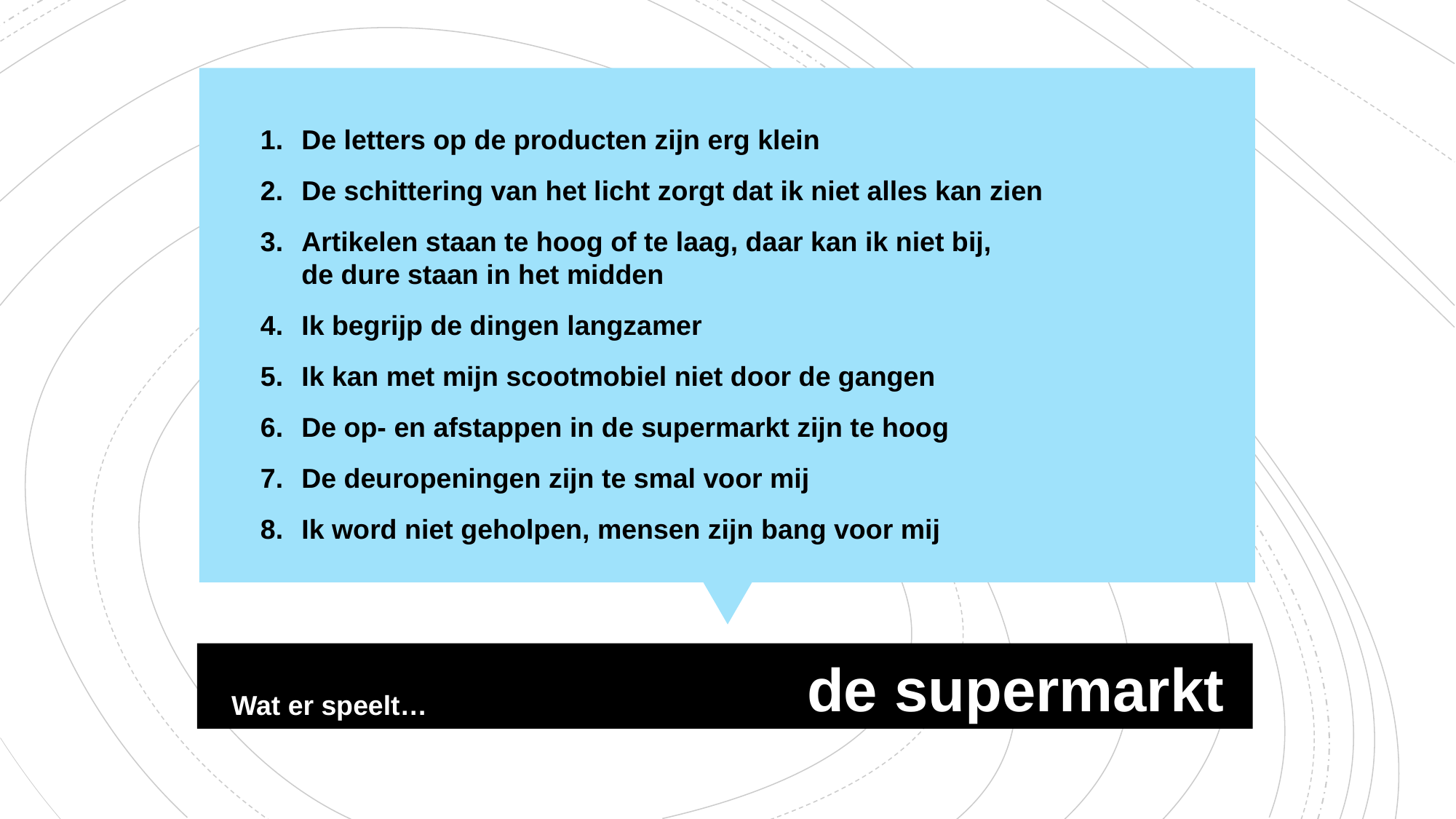

De letters op de producten zijn erg klein
De schittering van het licht zorgt dat ik niet alles kan zien
Artikelen staan te hoog of te laag, daar kan ik niet bij,
de dure staan in het midden
Ik begrijp de dingen langzamer
Ik kan met mijn scootmobiel niet door de gangen
De op- en afstappen in de supermarkt zijn te hoog
De deuropeningen zijn te smal voor mij
Ik word niet geholpen, mensen zijn bang voor mij

de supermarkt
Wat er speelt…